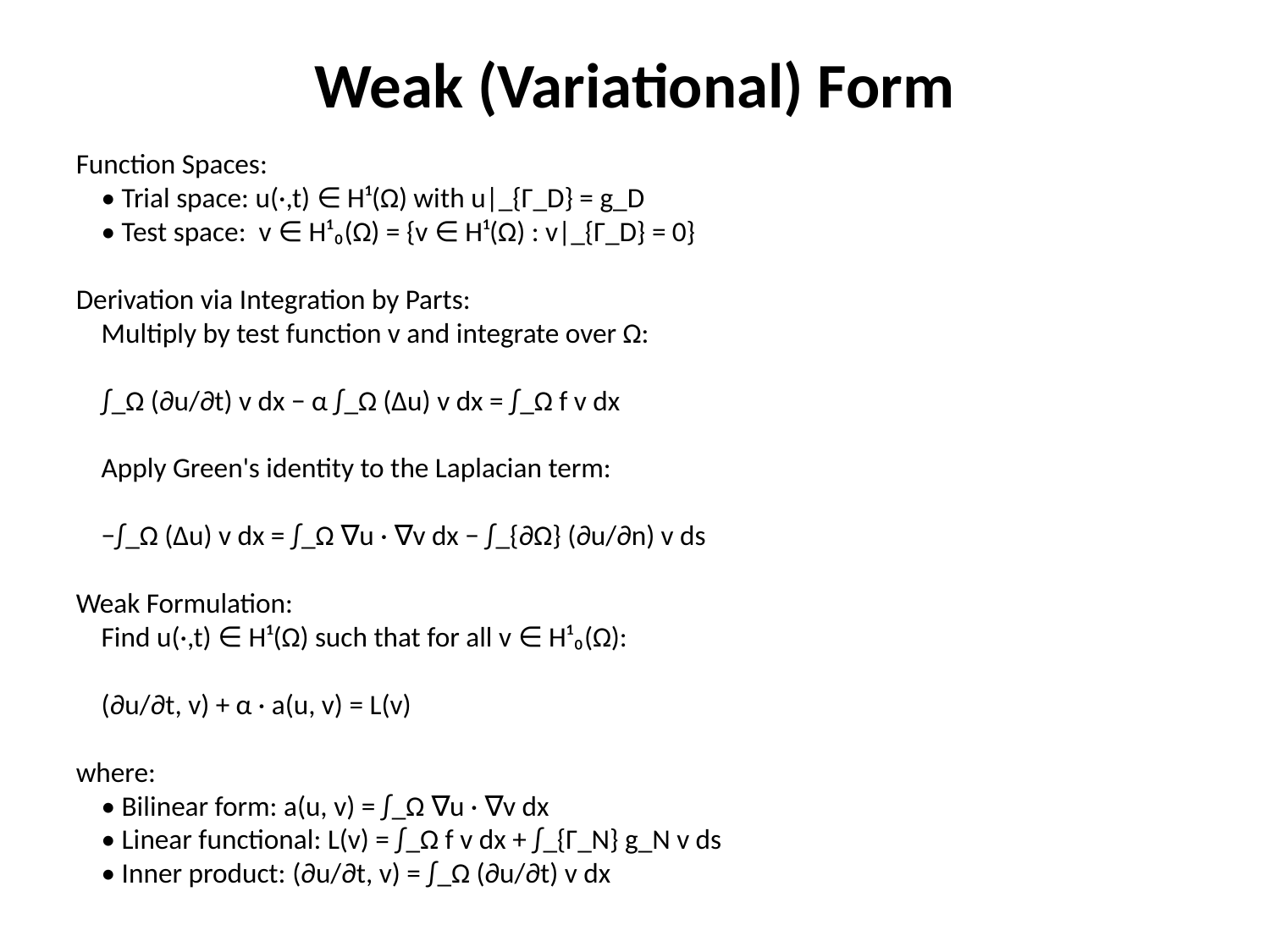

Weak (Variational) Form
Function Spaces:
    • Trial space: u(·,t) ∈ H¹(Ω) with u|_{Γ_D} = g_D
    • Test space:  v ∈ H¹₀(Ω) = {v ∈ H¹(Ω) : v|_{Γ_D} = 0}
Derivation via Integration by Parts:
    Multiply by test function v and integrate over Ω:
    ∫_Ω (∂u/∂t) v dx − α ∫_Ω (Δu) v dx = ∫_Ω f v dx
    Apply Green's identity to the Laplacian term:
    −∫_Ω (Δu) v dx = ∫_Ω ∇u · ∇v dx − ∫_{∂Ω} (∂u/∂n) v ds
Weak Formulation:
    Find u(·,t) ∈ H¹(Ω) such that for all v ∈ H¹₀(Ω):
    (∂u/∂t, v) + α · a(u, v) = L(v)
where:
    • Bilinear form: a(u, v) = ∫_Ω ∇u · ∇v dx
    • Linear functional: L(v) = ∫_Ω f v dx + ∫_{Γ_N} g_N v ds
    • Inner product: (∂u/∂t, v) = ∫_Ω (∂u/∂t) v dx